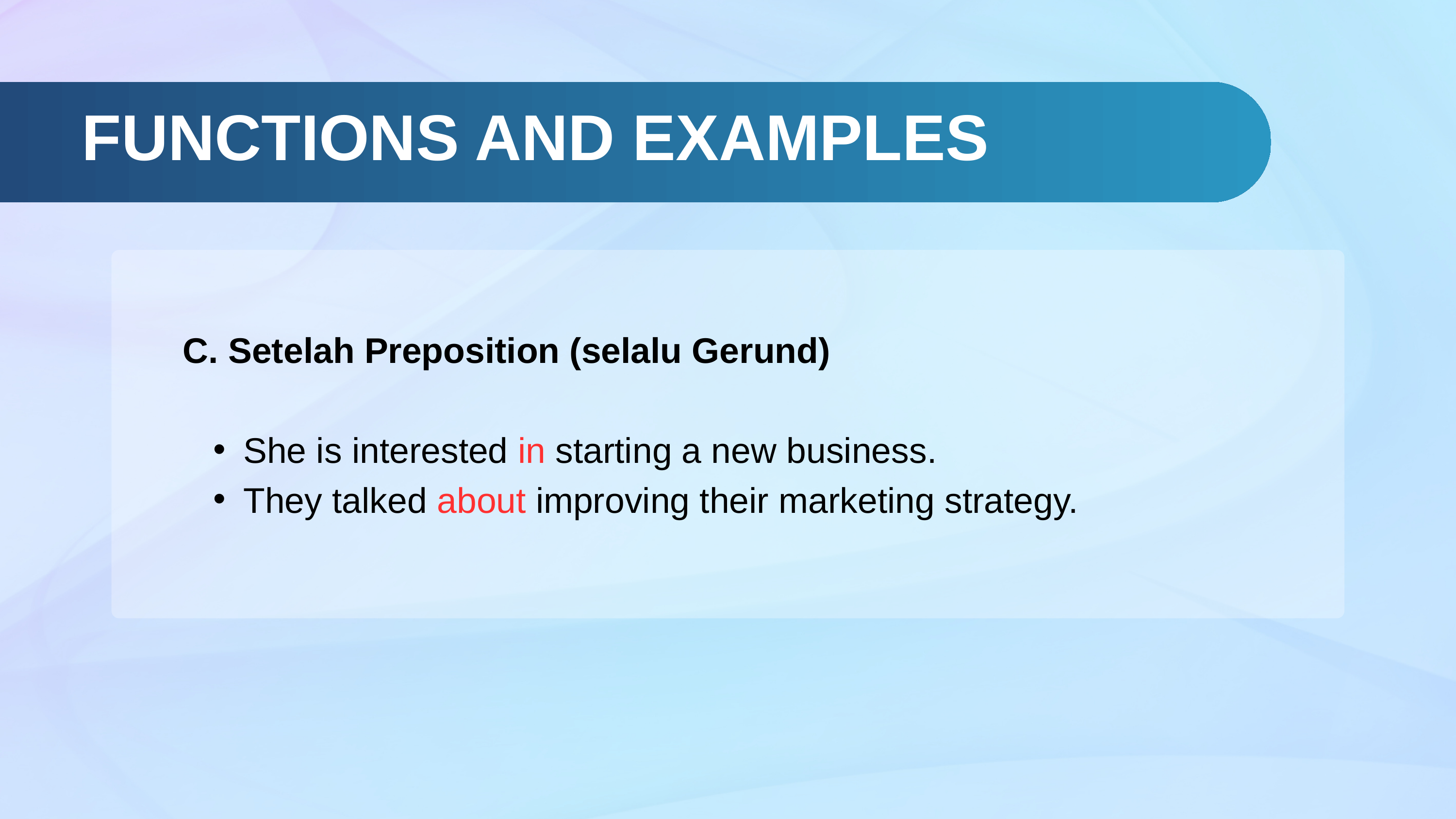

FUNCTIONS AND EXAMPLES

C. Setelah Preposition (selalu Gerund)

She is interested in starting a new business.
They talked about improving their marketing strategy.